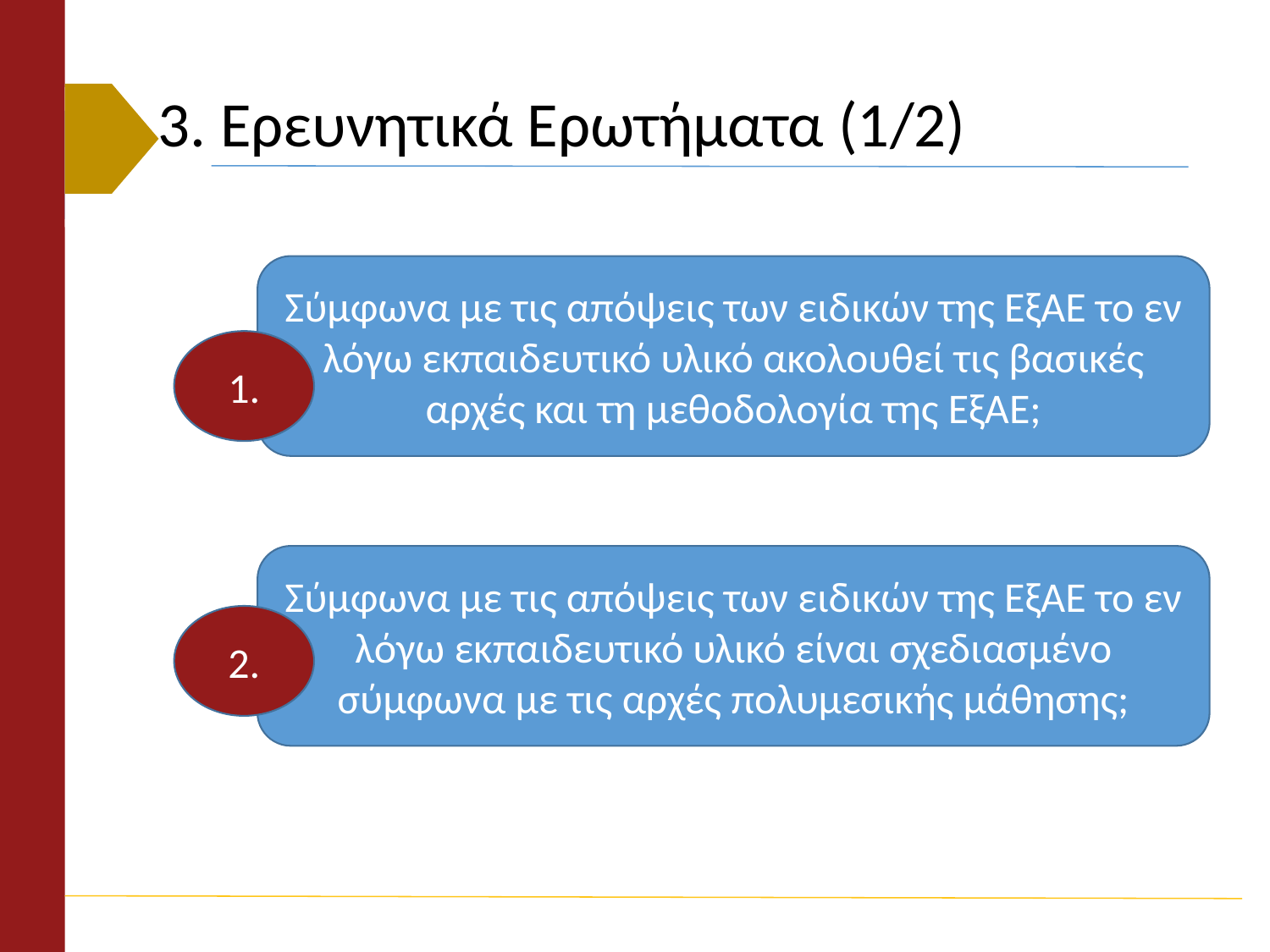

# 3. Ερευνητικά Ερωτήματα (1/2)
Σύμφωνα με τις απόψεις των ειδικών της ΕξΑΕ το εν λόγω εκπαιδευτικό υλικό ακολουθεί τις βασικές αρχές και τη μεθοδολογία της ΕξΑΕ;
1.
Σύμφωνα με τις απόψεις των ειδικών της ΕξΑΕ το εν λόγω εκπαιδευτικό υλικό είναι σχεδιασμένο σύμφωνα με τις αρχές πολυμεσικής μάθησης;
2.